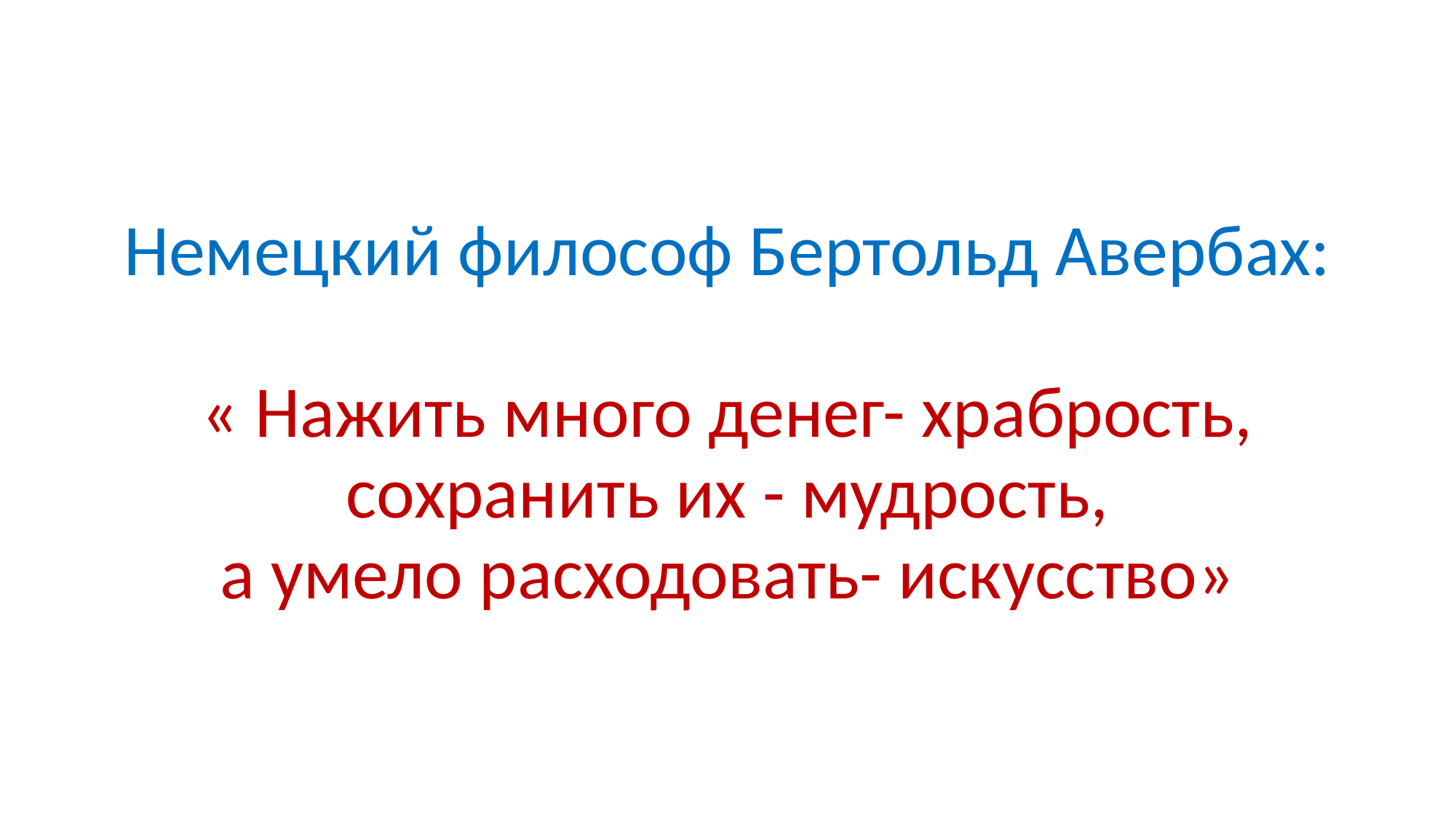

#
Немецкий философ Бертольд Авербах:

« Нажить много денег- храбрость,
 сохранить их - мудрость,
а умело расходовать- искусство»